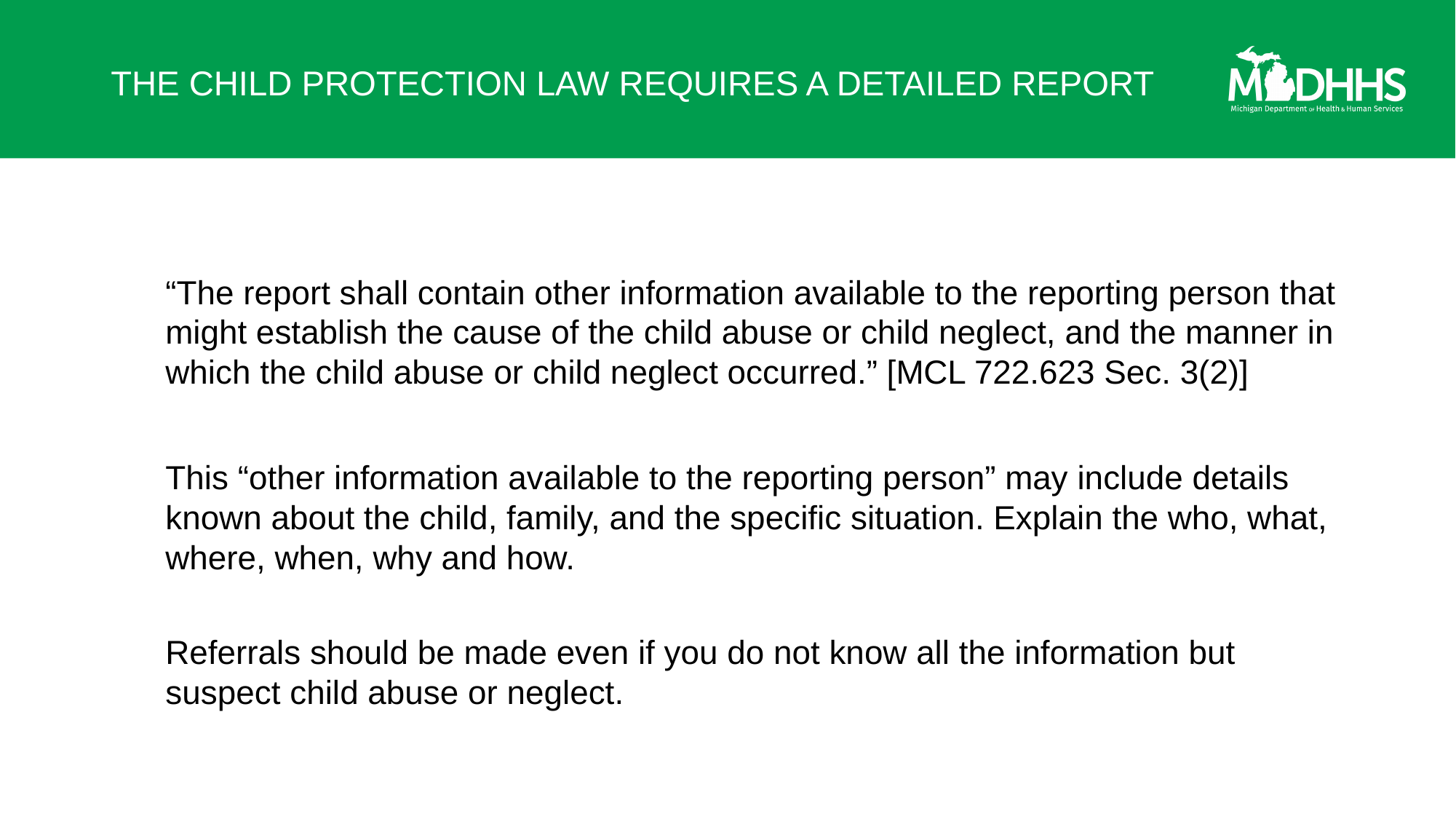

# THE CHILD PROTECTION LAW REQUIRES A DETAILED REPORT

“The report shall contain other information available to the reporting person that might establish the cause of the child abuse or child neglect, and the manner in which the child abuse or child neglect occurred.” [MCL 722.623 Sec. 3(2)]

This “other information available to the reporting person” may include details known about the child, family, and the specific situation. Explain the who, what, where, when, why and how.

Referrals should be made even if you do not know all the information but suspect child abuse or neglect.